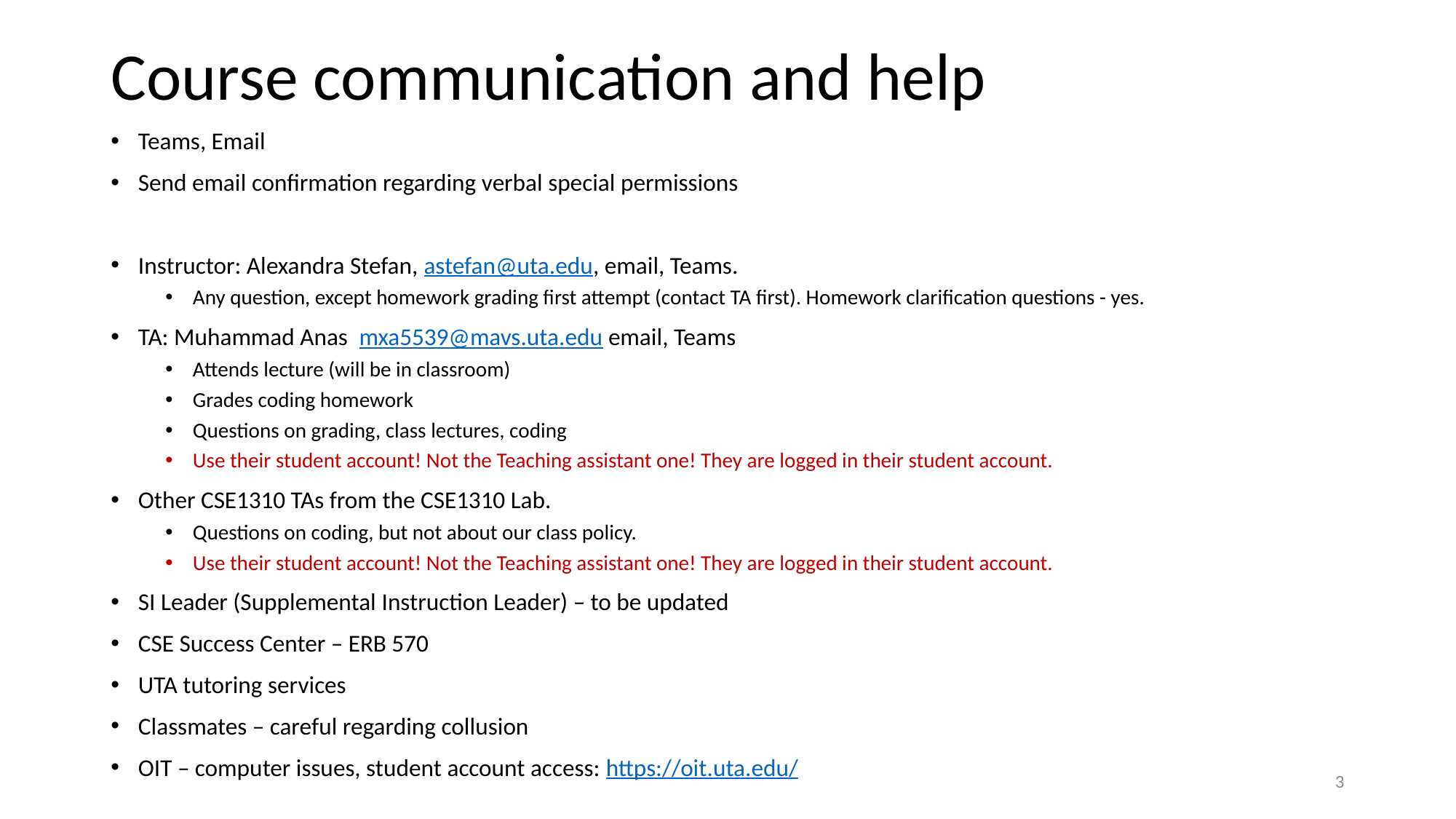

# Course communication and help
Teams, Email
Send email confirmation regarding verbal special permissions

Instructor: Alexandra Stefan, astefan@uta.edu, email, Teams.
Any question, except homework grading first attempt (contact TA first). Homework clarification questions - yes.
TA: Muhammad Anas  mxa5539@mavs.uta.edu email, Teams
Attends lecture (will be in classroom)
Grades coding homework
Questions on grading, class lectures, coding
Use their student account! Not the Teaching assistant one! They are logged in their student account.
Other CSE1310 TAs from the CSE1310 Lab.
Questions on coding, but not about our class policy.
Use their student account! Not the Teaching assistant one! They are logged in their student account.
SI Leader (Supplemental Instruction Leader) – to be updated
CSE Success Center – ERB 570
UTA tutoring services
Classmates – careful regarding collusion
OIT – computer issues, student account access: https://oit.uta.edu/

3